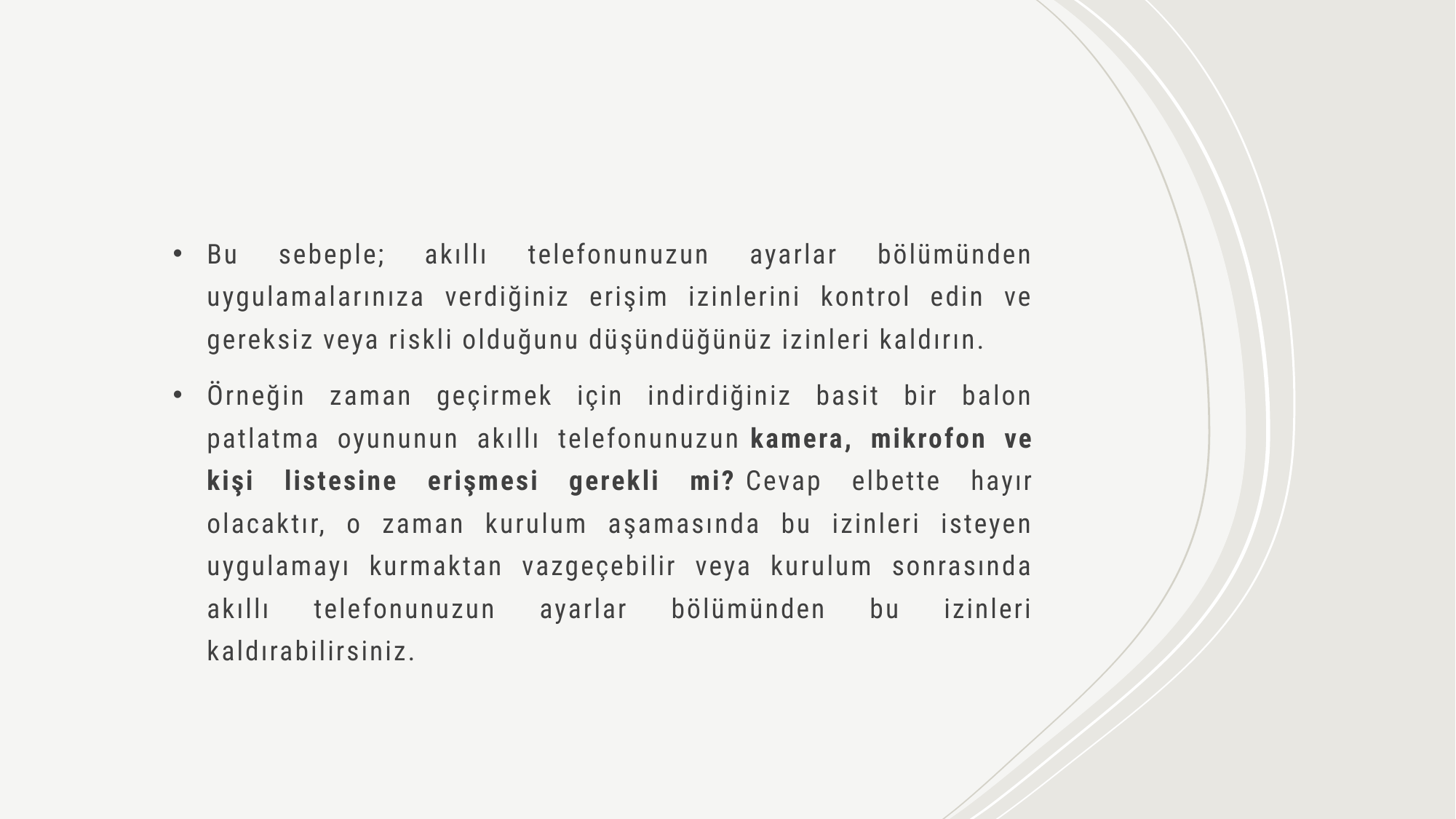

#
Bu sebeple; akıllı telefonunuzun ayarlar bölümünden uygulamalarınıza verdiğiniz erişim izinlerini kontrol edin ve gereksiz veya riskli olduğunu düşündüğünüz izinleri kaldırın.
Örneğin zaman geçirmek için indirdiğiniz basit bir balon patlatma oyununun akıllı telefonunuzun kamera, mikrofon ve kişi listesine erişmesi gerekli mi? Cevap elbette hayır olacaktır, o zaman kurulum aşamasında bu izinleri isteyen uygulamayı kurmaktan vazgeçebilir veya kurulum sonrasında akıllı telefonunuzun ayarlar bölümünden bu izinleri kaldırabilirsiniz.